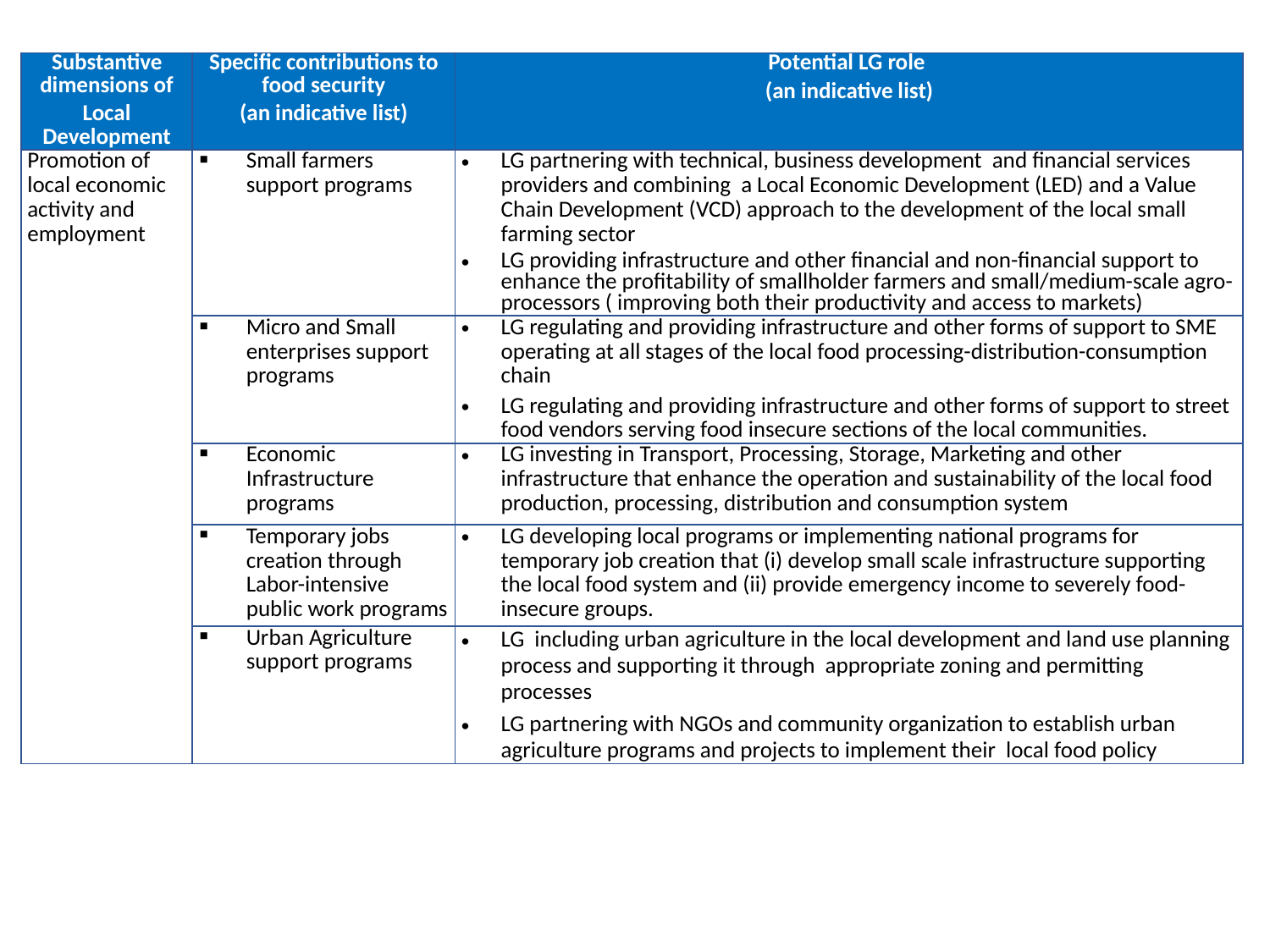

| Substantive dimensions of Local Development | Specific contributions to food security (an indicative list) | Potential LG role (an indicative list) |
| --- | --- | --- |
| Promotion of local economic activity and employment | Small farmers support programs | LG partnering with technical, business development and financial services providers and combining a Local Economic Development (LED) and a Value Chain Development (VCD) approach to the development of the local small farming sector LG providing infrastructure and other financial and non-financial support to enhance the profitability of smallholder farmers and small/medium-scale agro-processors ( improving both their productivity and access to markets) |
|  | Micro and Small enterprises support programs | LG regulating and providing infrastructure and other forms of support to SME operating at all stages of the local food processing-distribution-consumption chain LG regulating and providing infrastructure and other forms of support to street food vendors serving food insecure sections of the local communities. |
|  | Economic Infrastructure programs | LG investing in Transport, Processing, Storage, Marketing and other infrastructure that enhance the operation and sustainability of the local food production, processing, distribution and consumption system |
|  | Temporary jobs creation through Labor-intensive public work programs | LG developing local programs or implementing national programs for temporary job creation that (i) develop small scale infrastructure supporting the local food system and (ii) provide emergency income to severely food-insecure groups. |
|  | Urban Agriculture support programs | LG including urban agriculture in the local development and land use planning process and supporting it through appropriate zoning and permitting processes LG partnering with NGOs and community organization to establish urban agriculture programs and projects to implement their local food policy |